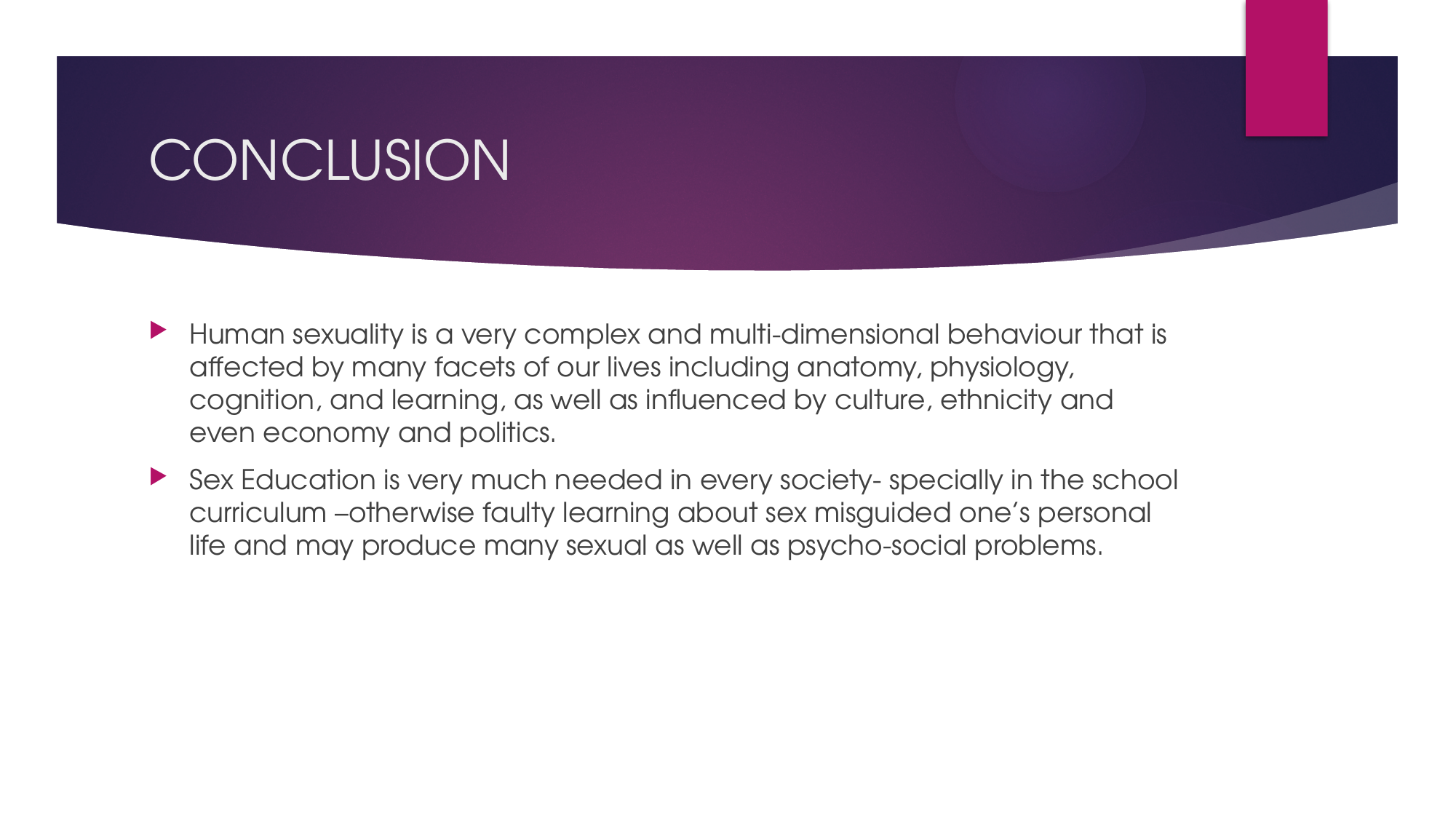

# CONCLUSION
Human sexuality is a very complex and multi-dimensional behaviour that is affected by many facets of our lives including anatomy, physiology, cognition, and learning, as well as influenced by culture, ethnicity and even economy and politics.
Sex Education is very much needed in every society- specially in the school curriculum –otherwise faulty learning about sex misguided one’s personal life and may produce many sexual as well as psycho-social problems.